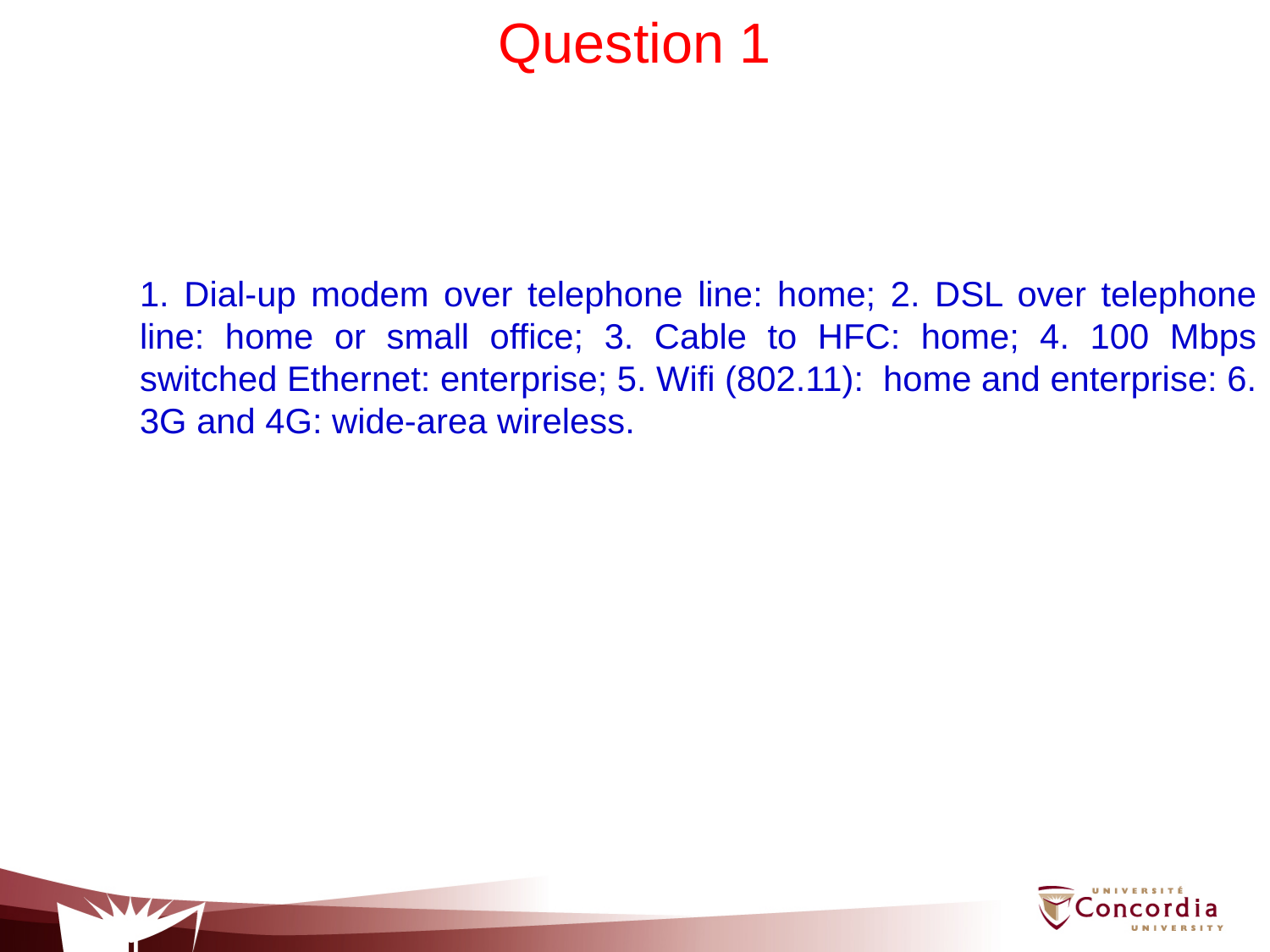

# Question 1

1. Dial-up modem over telephone line: home; 2. DSL over telephone line: home or small office; 3. Cable to HFC: home; 4. 100 Mbps switched Ethernet: enterprise; 5. Wifi (802.11):  home and enterprise: 6. 3G and 4G: wide-area wireless.